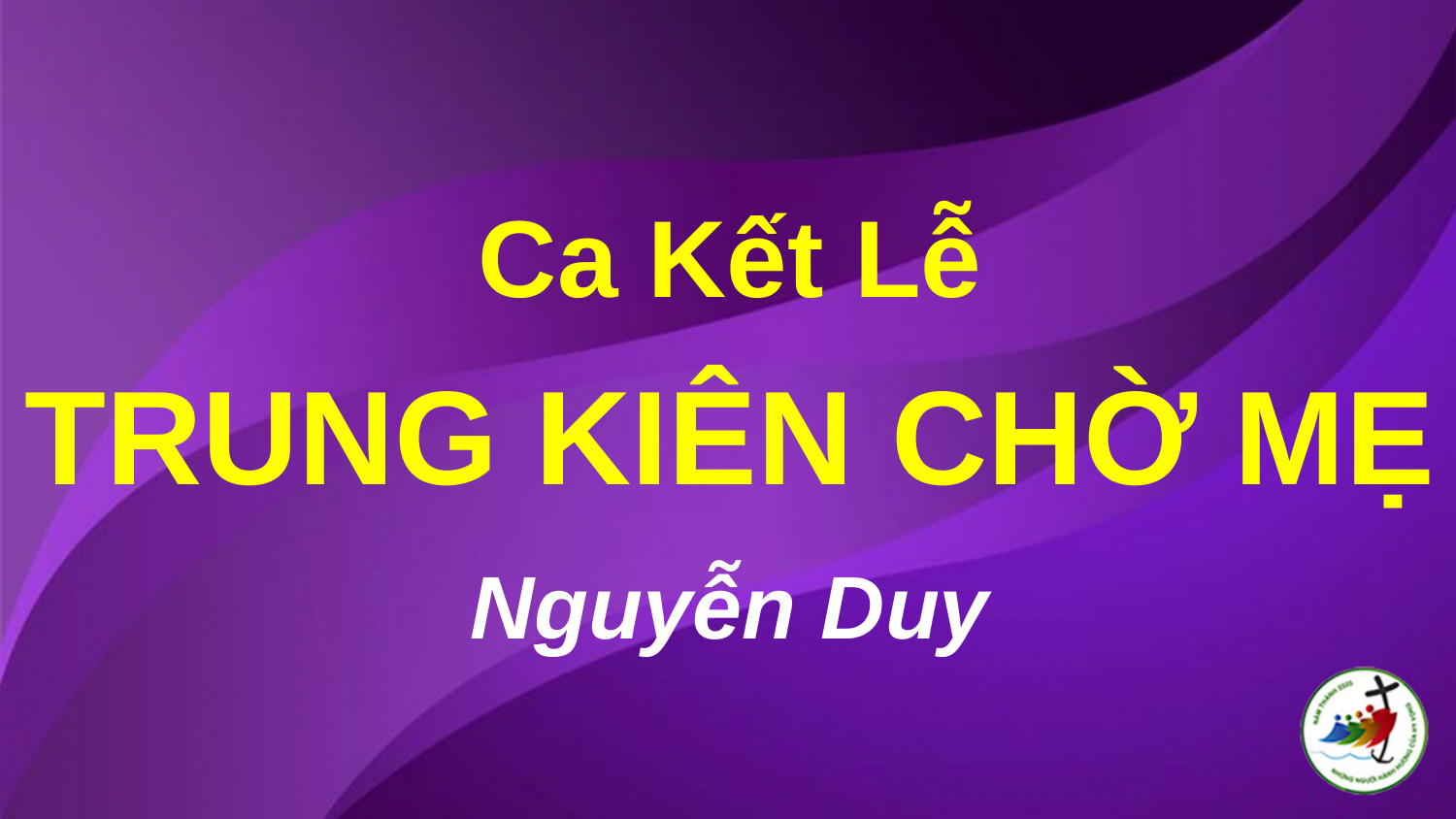

Ca Kết Lễ
TRUNG KIÊN CHỜ MẸ
Nguyễn Duy